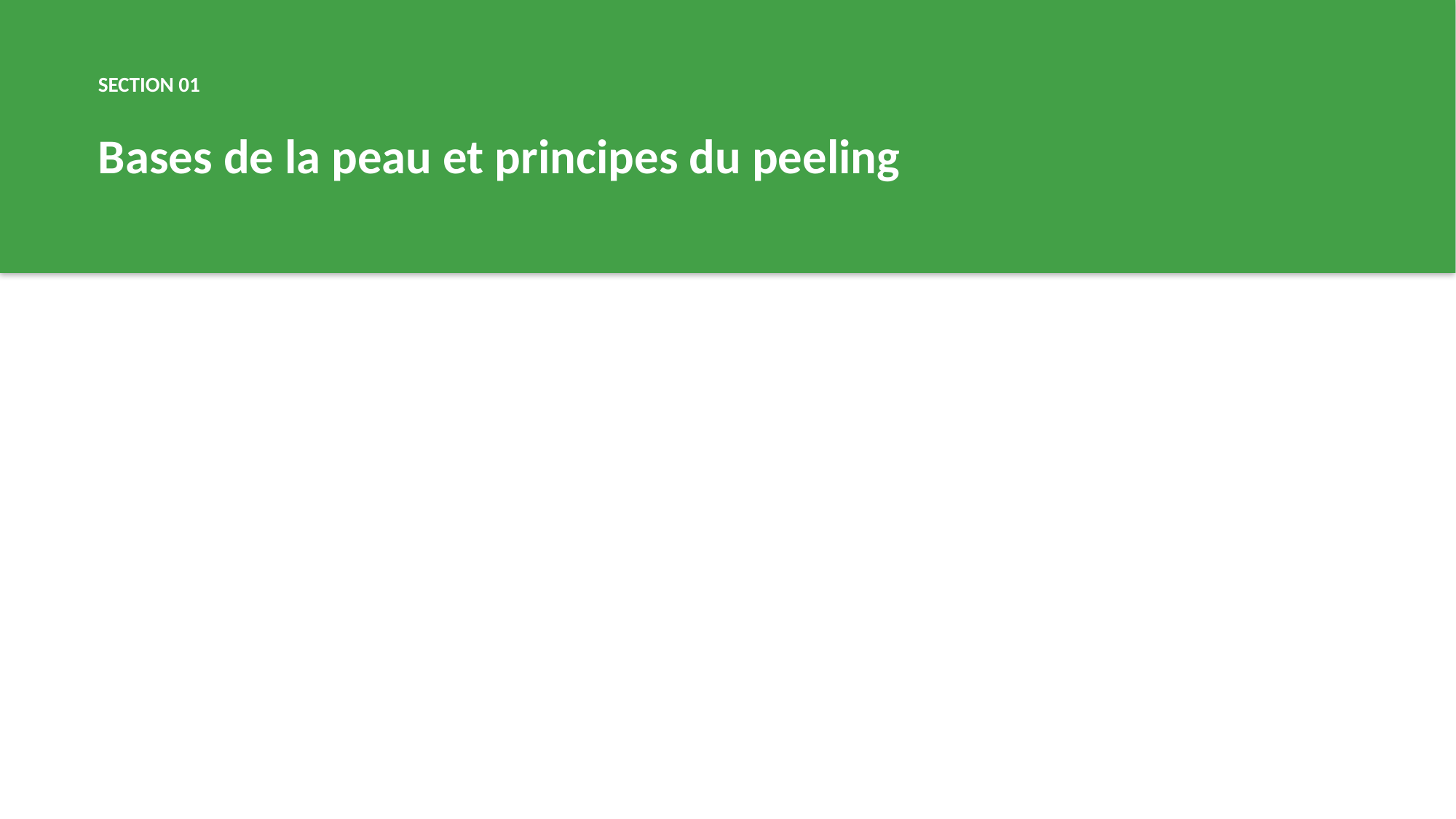

SECTION 01
Bases de la peau et principes du peeling